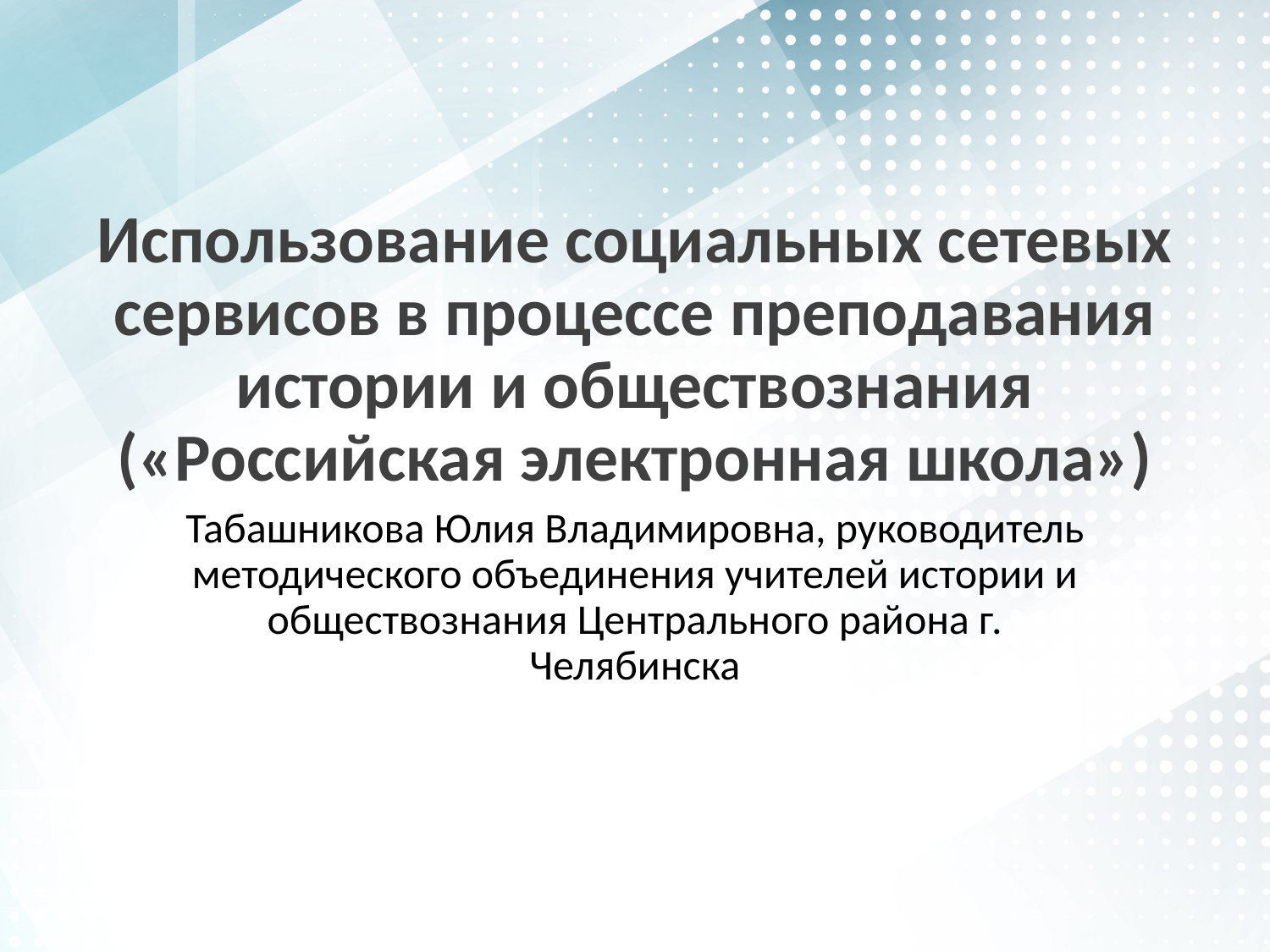

# Использование социальных сетевых сервисов в процессе преподавания истории и обществознания («Российская электронная школа»)
Табашникова Юлия Владимировна, руководитель методического объединения учителей истории и обществознания Центрального района г. Челябинска